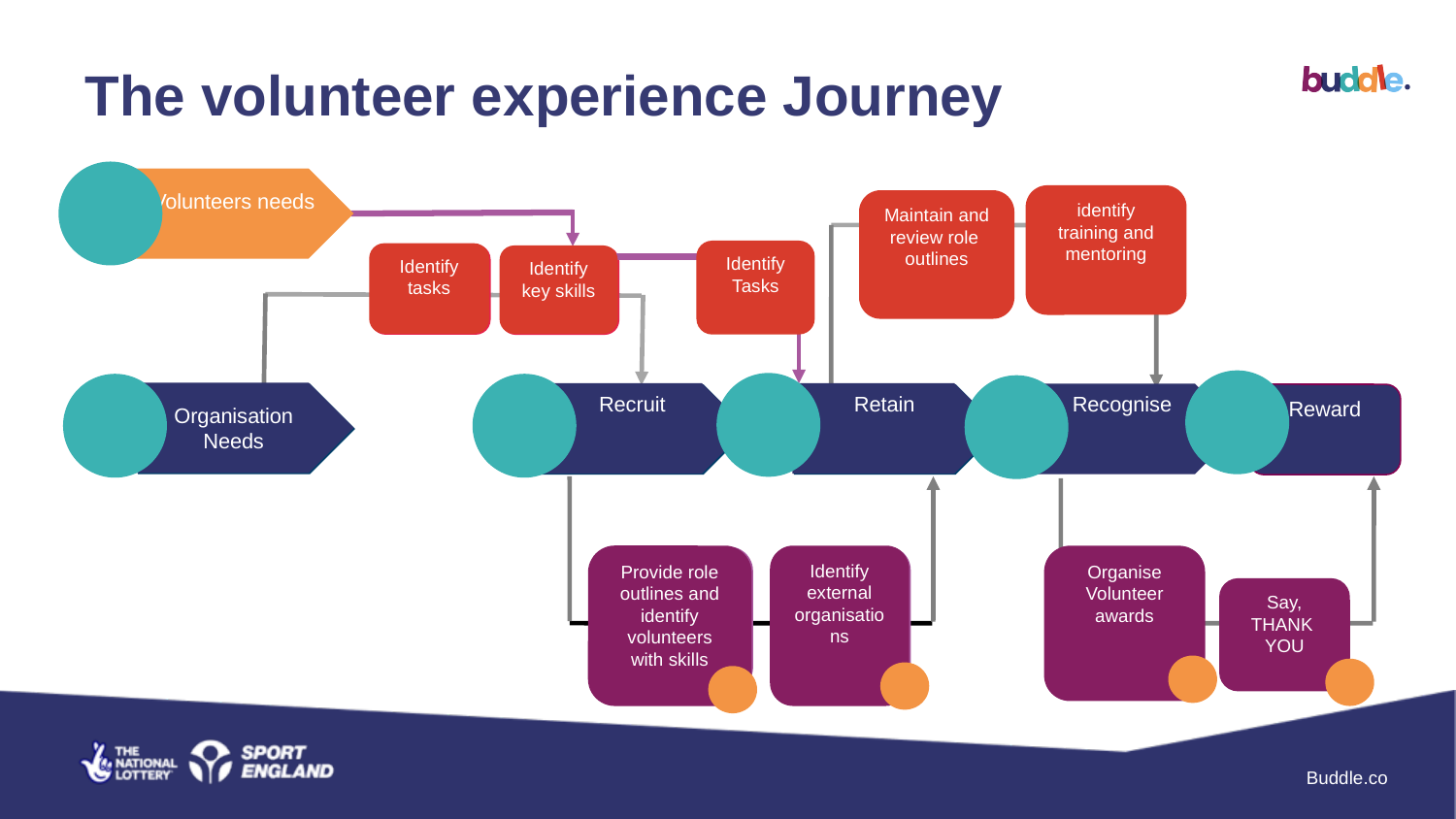

The volunteer experience Journey

Volunteers needs
identify training and mentoring
Maintain and review role
outlines

Identify Tasks
Identify tasks
Identify tasks
Identify key skills

Identify key skills

Organisation
Needs
Recruit
Retain
Club/org
Needs
Recognise
Recruit
Retain
Reward

Identify external organisations
Provide role outlines and identify volunteers with skills
Organise
Volunteer awards
Identify external organisations
Provide role outlines and identify volunteers with skills
Say,
THANK
YOU